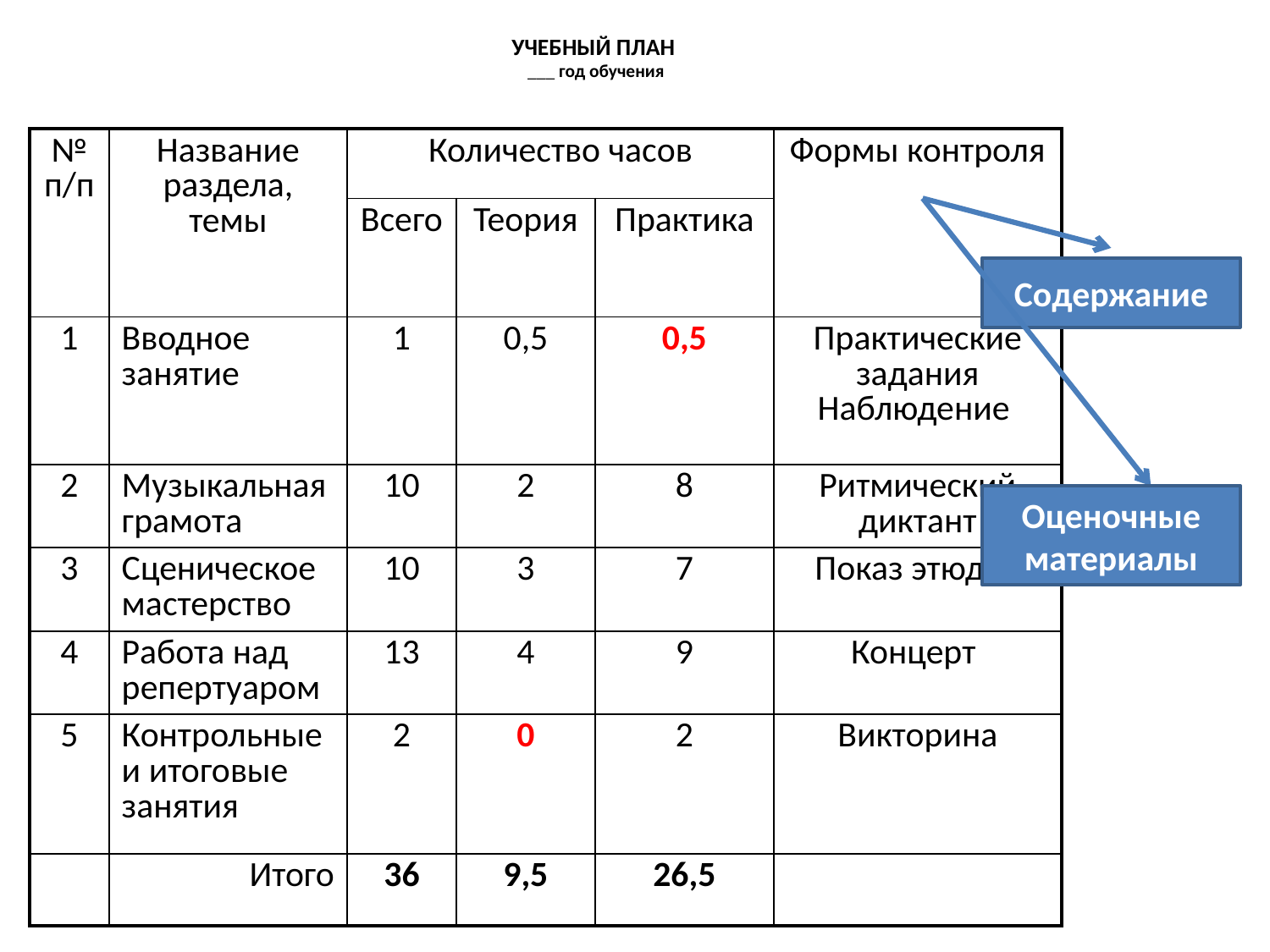

УЧЕБНЫЙ ПЛАН
___ год обучения
| № п/п | Название раздела, темы | Количество часов |  |  | Формы контроля |
| --- | --- | --- | --- | --- | --- |
|  |  | Всего | Теория | Практика |  |
| 1 | Вводное занятие | 1 | 0,5 | 0,5 | Практические задания Наблюдение |
| 2 | Музыкальная грамота | 10 | 2 | 8 | Ритмический диктант |
| 3 | Сценическое мастерство | 10 | 3 | 7 | Показ этюдов |
| 4 | Работа над репертуаром | 13 | 4 | 9 | Концерт |
| 5 | Контрольные и итоговые занятия | 2 | 0 | 2 | Викторина |
|  | Итого | 36 | 9,5 | 26,5 |  |
Содержание
Оценочные материалы